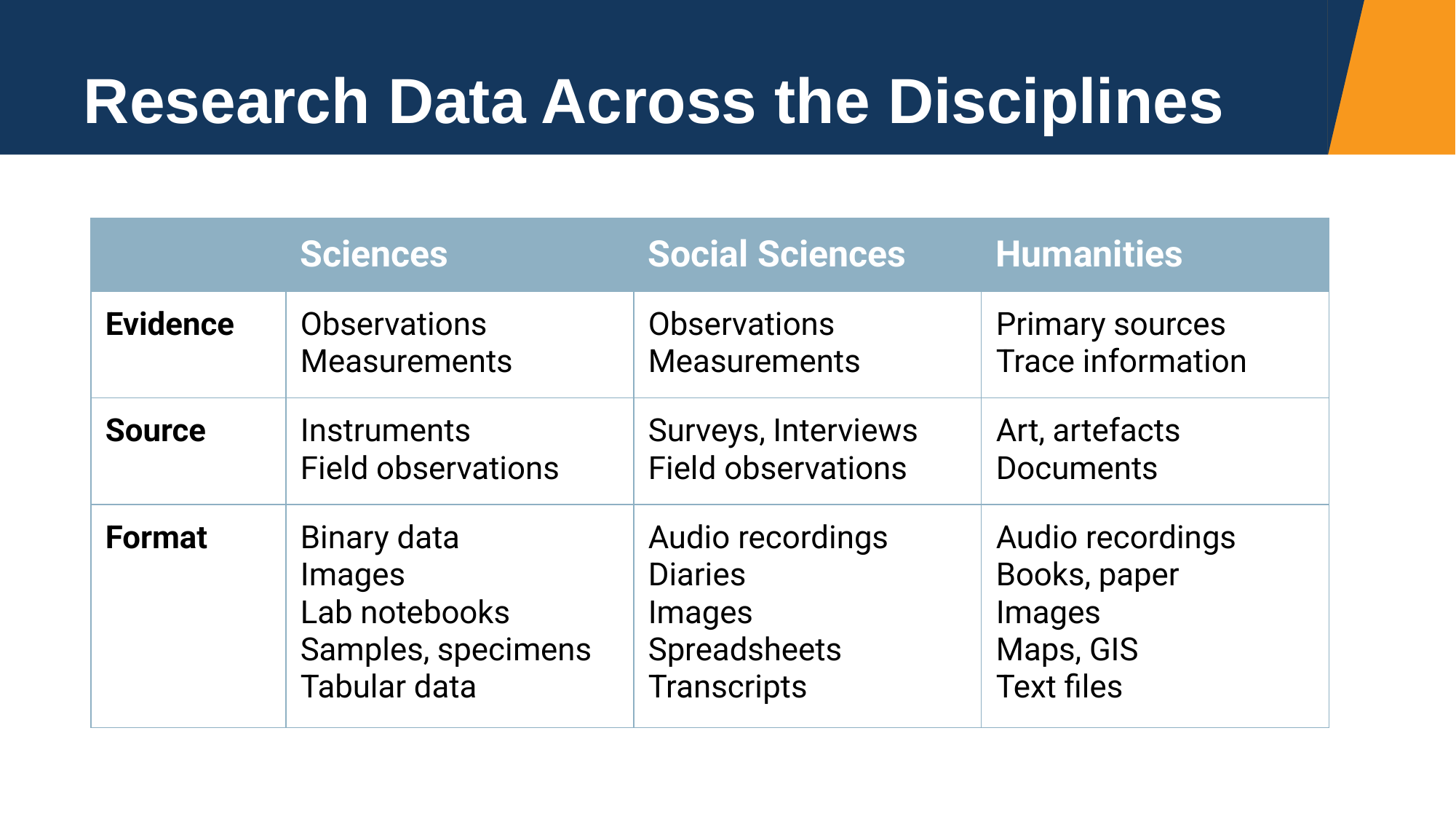

# Research Data Across the Disciplines
|  | Sciences | Social Sciences | Humanities |
| --- | --- | --- | --- |
| Evidence | Observations Measurements | Observations Measurements | Primary sources Trace information |
| Source | Instruments Field observations | Surveys, Interviews Field observations | Art, artefacts Documents |
| Format | Binary data Images Lab notebooks Samples, specimens Tabular data | Audio recordings Diaries Images Spreadsheets Transcripts | Audio recordings Books, paper Images Maps, GIS Text files |